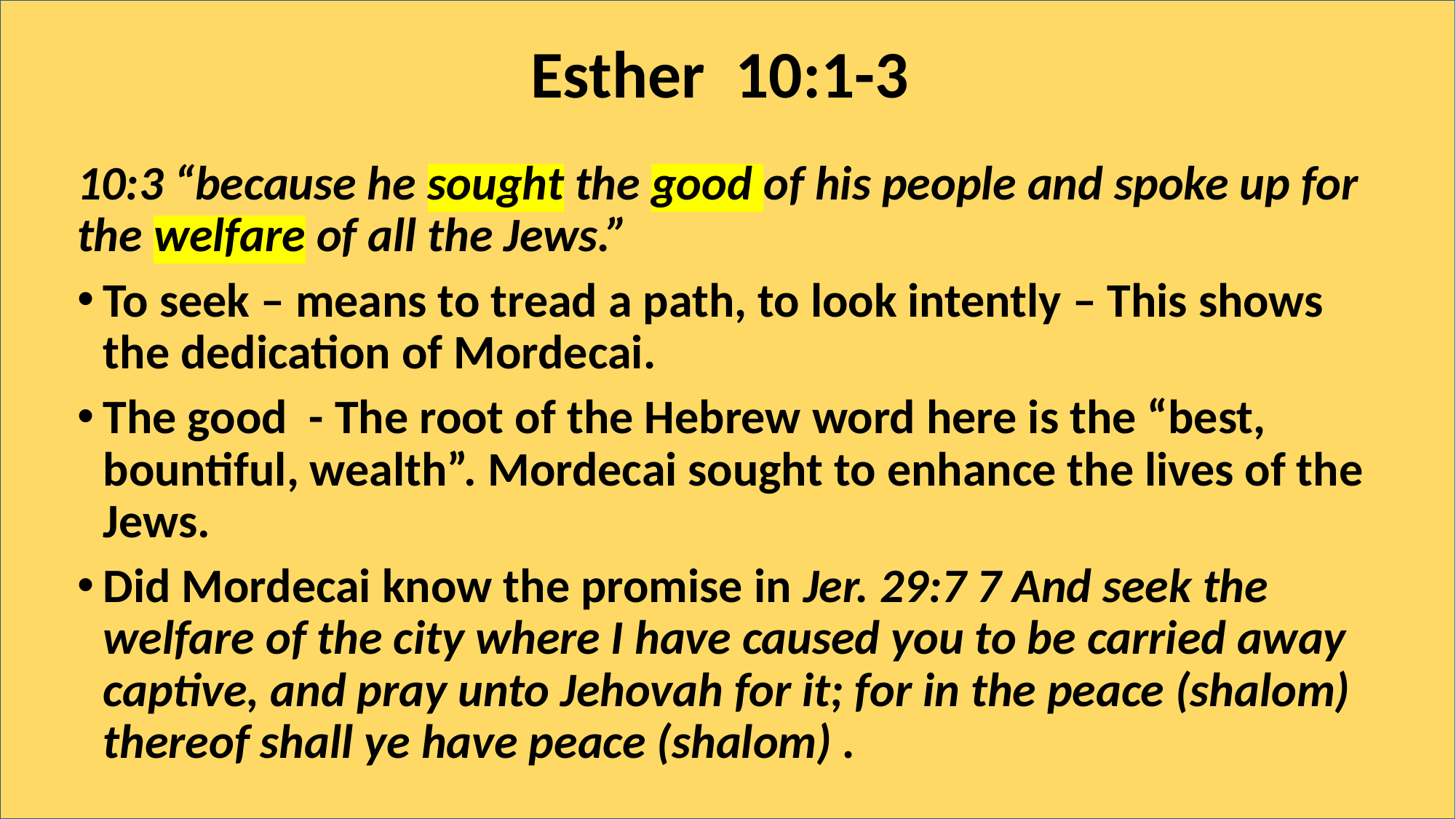

# Esther  10:1-3
10:3 “because he sought the good of his people and spoke up for the welfare of all the Jews.”
To seek – means to tread a path, to look intently – This shows the dedication of Mordecai.
The good  - The root of the Hebrew word here is the “best, bountiful, wealth”. Mordecai sought to enhance the lives of the Jews.
Did Mordecai know the promise in Jer. 29:7 7 And seek the welfare of the city where I have caused you to be carried away captive, and pray unto Jehovah for it; for in the peace (shalom) thereof shall ye have peace (shalom) .